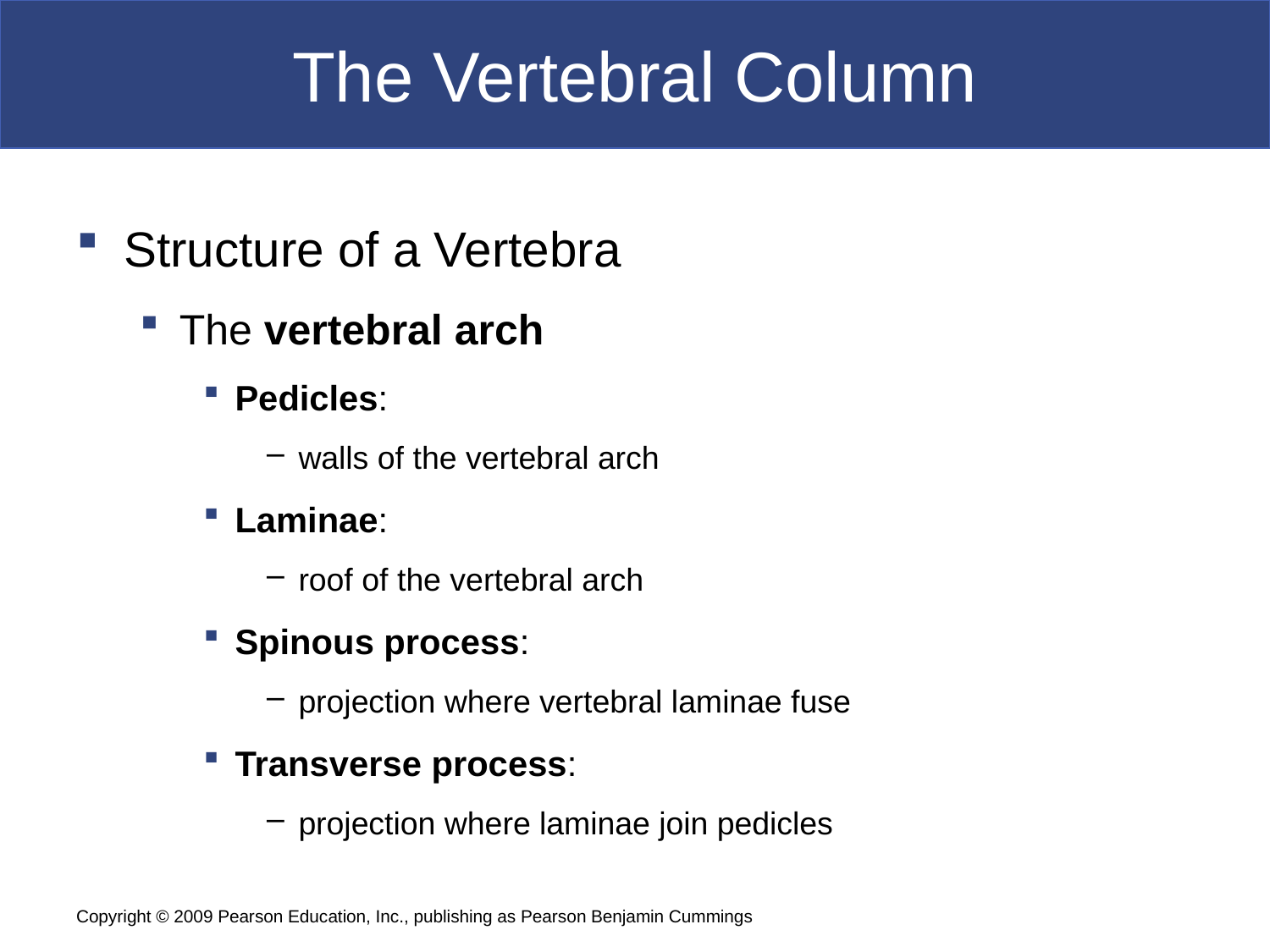

# The Vertebral Column
Structure of a Vertebra
The vertebral arch
Pedicles:
walls of the vertebral arch
Laminae:
roof of the vertebral arch
Spinous process:
projection where vertebral laminae fuse
Transverse process:
projection where laminae join pedicles

Copyright © 2009 Pearson Education, Inc., publishing as Pearson Benjamin Cummings